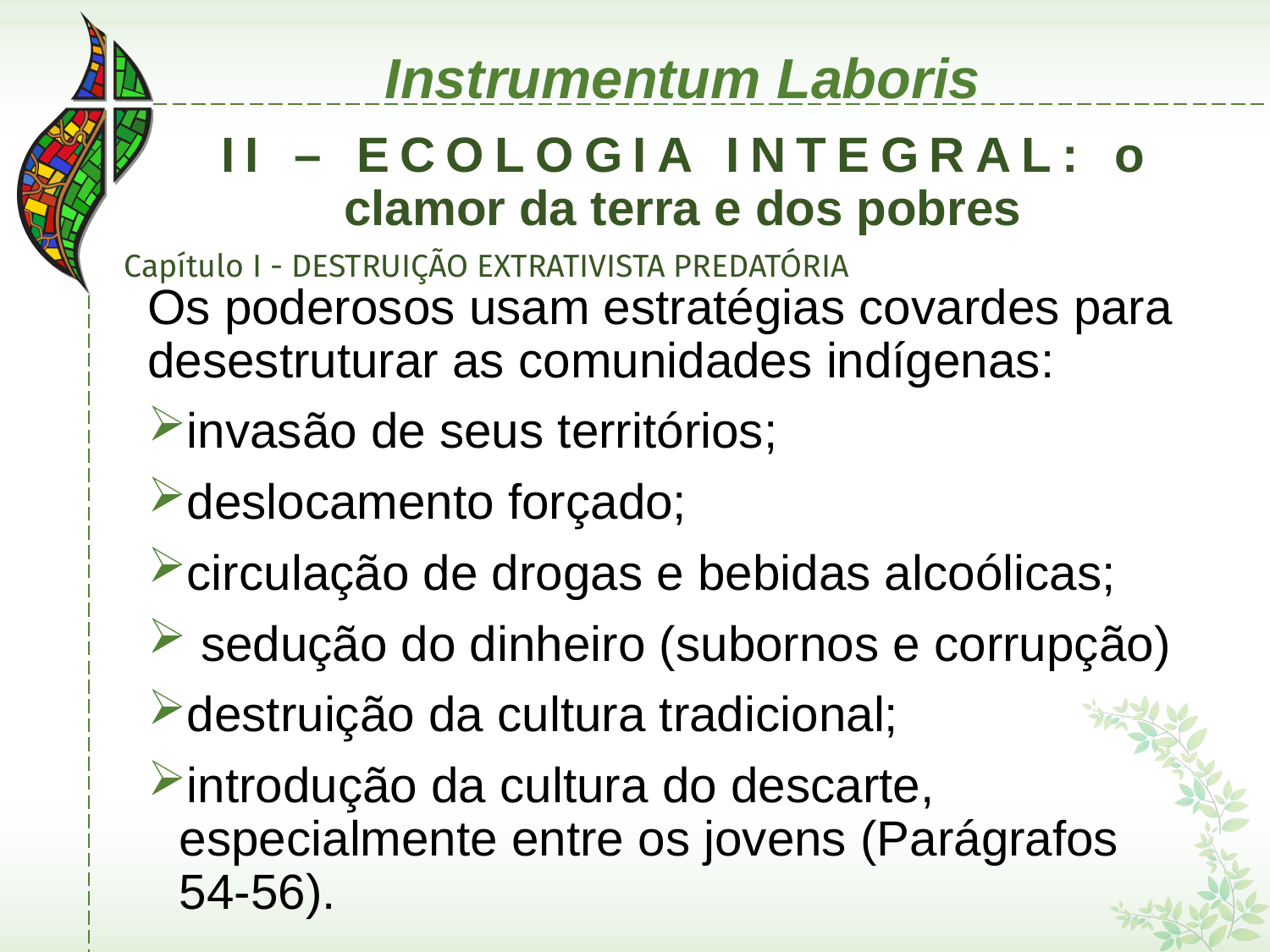

# Instrumentum Laboris
II – ECOLOGIA INTEGRAL: o clamor da terra e dos pobres

Capítulo I - DESTRUIÇÃO EXTRATIVISTA PREDATÓRIA
Os poderosos usam estratégias covardes para desestruturar as comunidades indígenas:
invasão de seus territórios;
deslocamento forçado;
circulação de drogas e bebidas alcoólicas;
 sedução do dinheiro (subornos e corrupção)
destruição da cultura tradicional;
introdução da cultura do descarte, especialmente entre os jovens (Parágrafos 54-56).